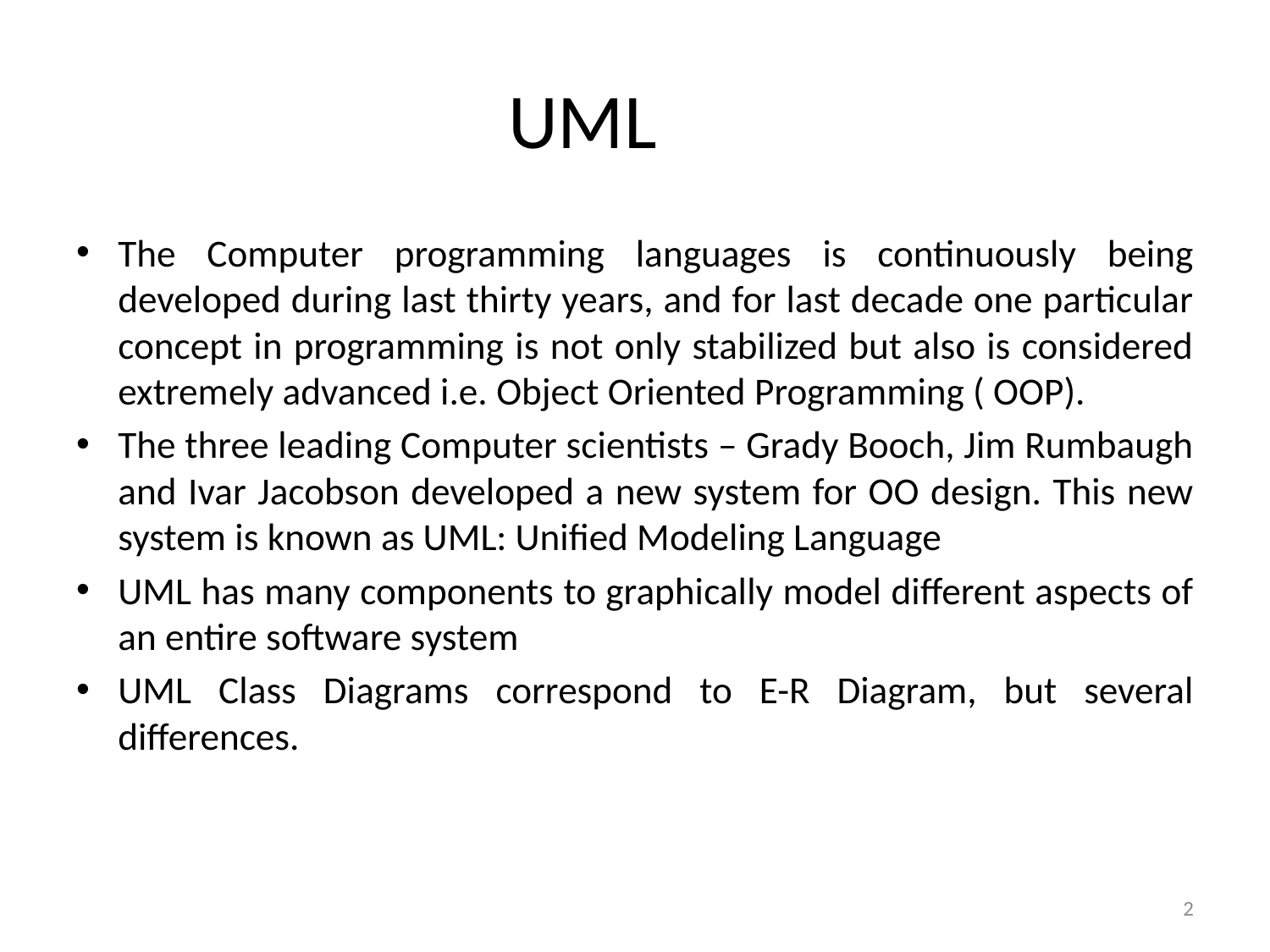

# UML
The Computer programming languages is continuously being developed during last thirty years, and for last decade one particular concept in programming is not only stabilized but also is considered extremely advanced i.e. Object Oriented Programming ( OOP).
The three leading Computer scientists – Grady Booch, Jim Rumbaugh and Ivar Jacobson developed a new system for OO design. This new system is known as UML: Unified Modeling Language
UML has many components to graphically model different aspects of an entire software system
UML Class Diagrams correspond to E-R Diagram, but several differences.
2